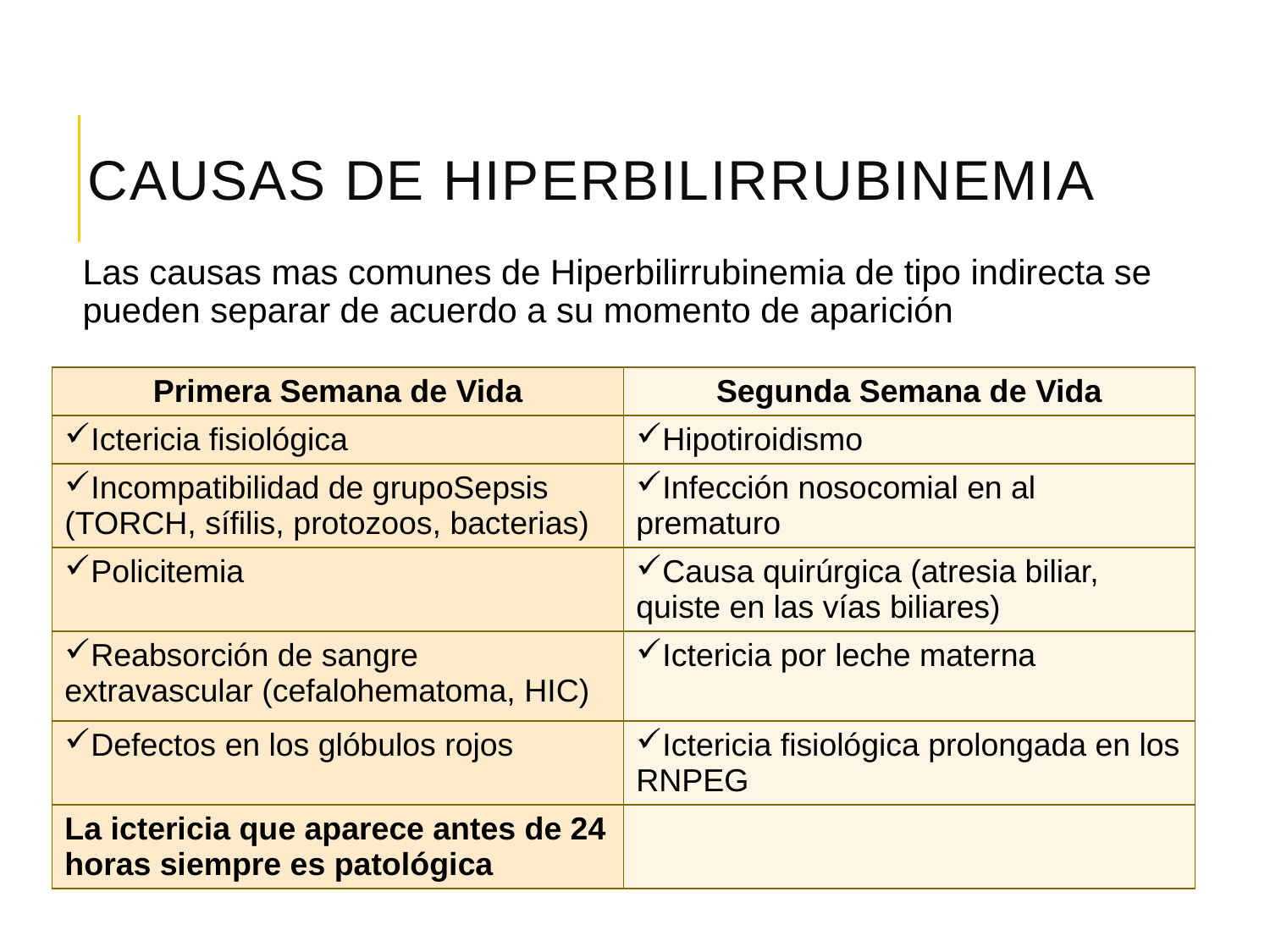

# Causas de Hiperbilirrubinemia
Las causas mas comunes de Hiperbilirrubinemia de tipo indirecta se pueden separar de acuerdo a su momento de aparición

| Primera Semana de Vida | Segunda Semana de Vida |
| --- | --- |
| Ictericia fisiológica | Hipotiroidismo |
| Incompatibilidad de grupoSepsis (TORCH, sífilis, protozoos, bacterias) | Infección nosocomial en al prematuro |
| Policitemia | Causa quirúrgica (atresia biliar, quiste en las vías biliares) |
| Reabsorción de sangre extravascular (cefalohematoma, HIC) | Ictericia por leche materna |
| Defectos en los glóbulos rojos | Ictericia fisiológica prolongada en los RNPEG |
| La ictericia que aparece antes de 24 horas siempre es patológica |  |